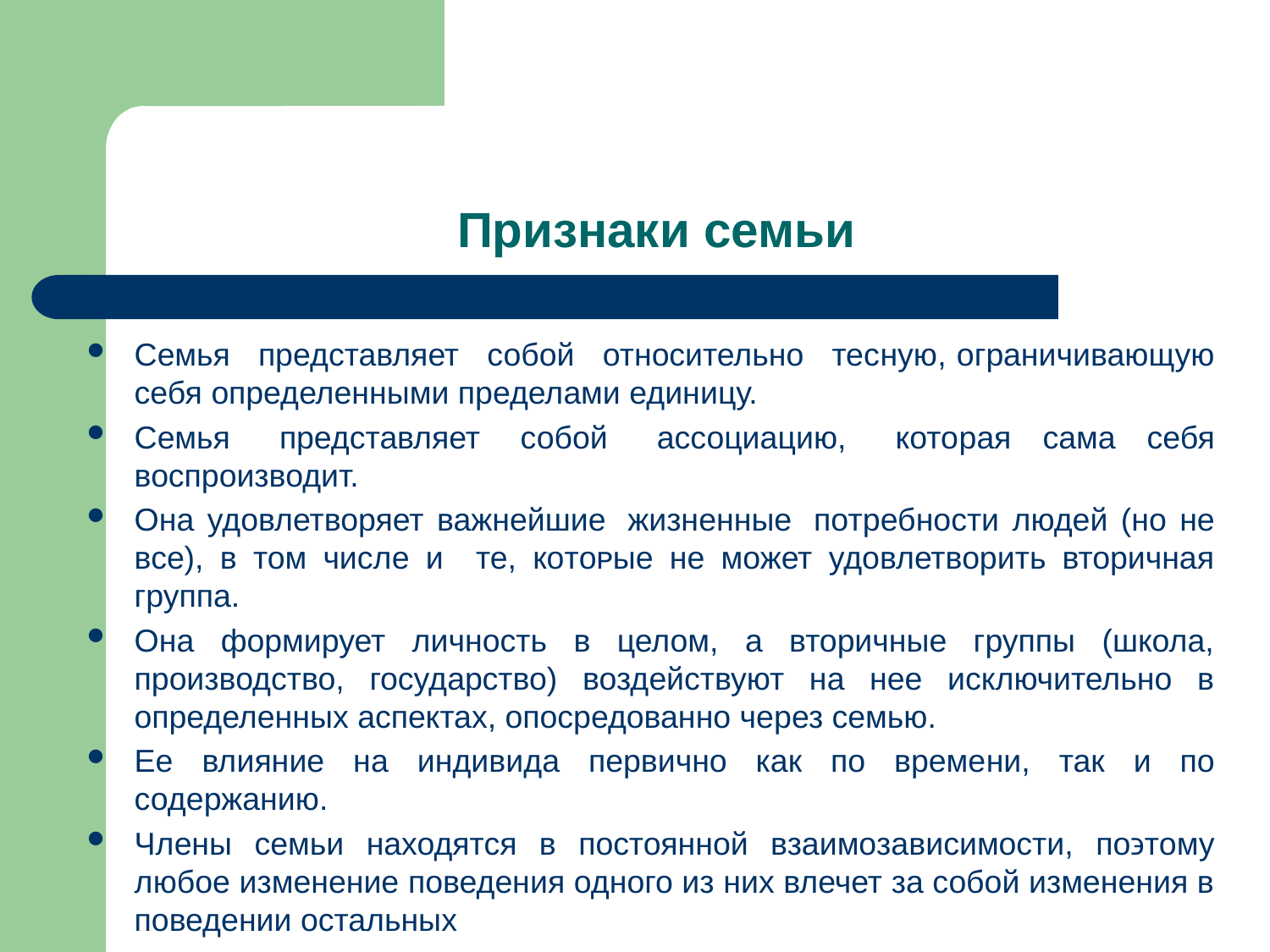

# Признаки семьи
Семья   представляет   собой   относительно   тес­ную, ограничивающую себя определенными пределами единицу.
Семья   представляет  собой   ассоциацию,   кото­рая сама себя воспроизводит.
Она удовлетворяет важнейшие  жизненные  по­требности людей (но не все), в том числе и  те, кᴏᴛᴏᴩые не может удовлетворить вторичная группа.
Она формирует личность в целом, а вторичные группы (школа, производство, государство) воздействуют на нее исключительно в определенных аспектах, опосредованно че­рез семью.
Ее влияние на индивида первично как по време­ни, так и по содержанию.
Члены семьи находятся в постоянной взаимоза­висимости, по϶ᴛᴏму любое изменение поведения одного из них влечет за собой изменения в поведении остальных